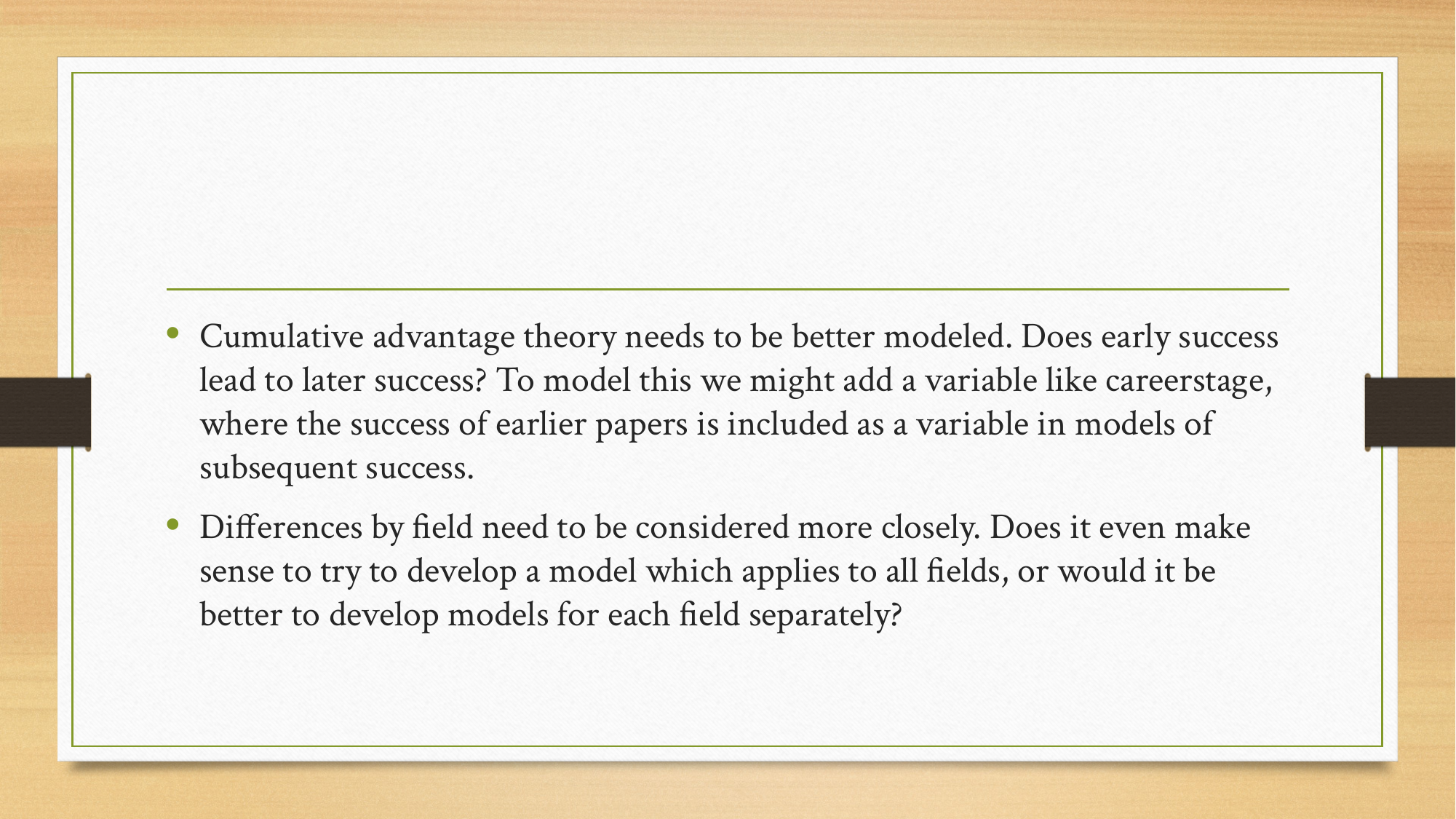

#
Cumulative advantage theory needs to be better modeled. Does early success lead to later success? To model this we might add a variable like careerstage, where the success of earlier papers is included as a variable in models of subsequent success.
Differences by field need to be considered more closely. Does it even make sense to try to develop a model which applies to all fields, or would it be better to develop models for each field separately?